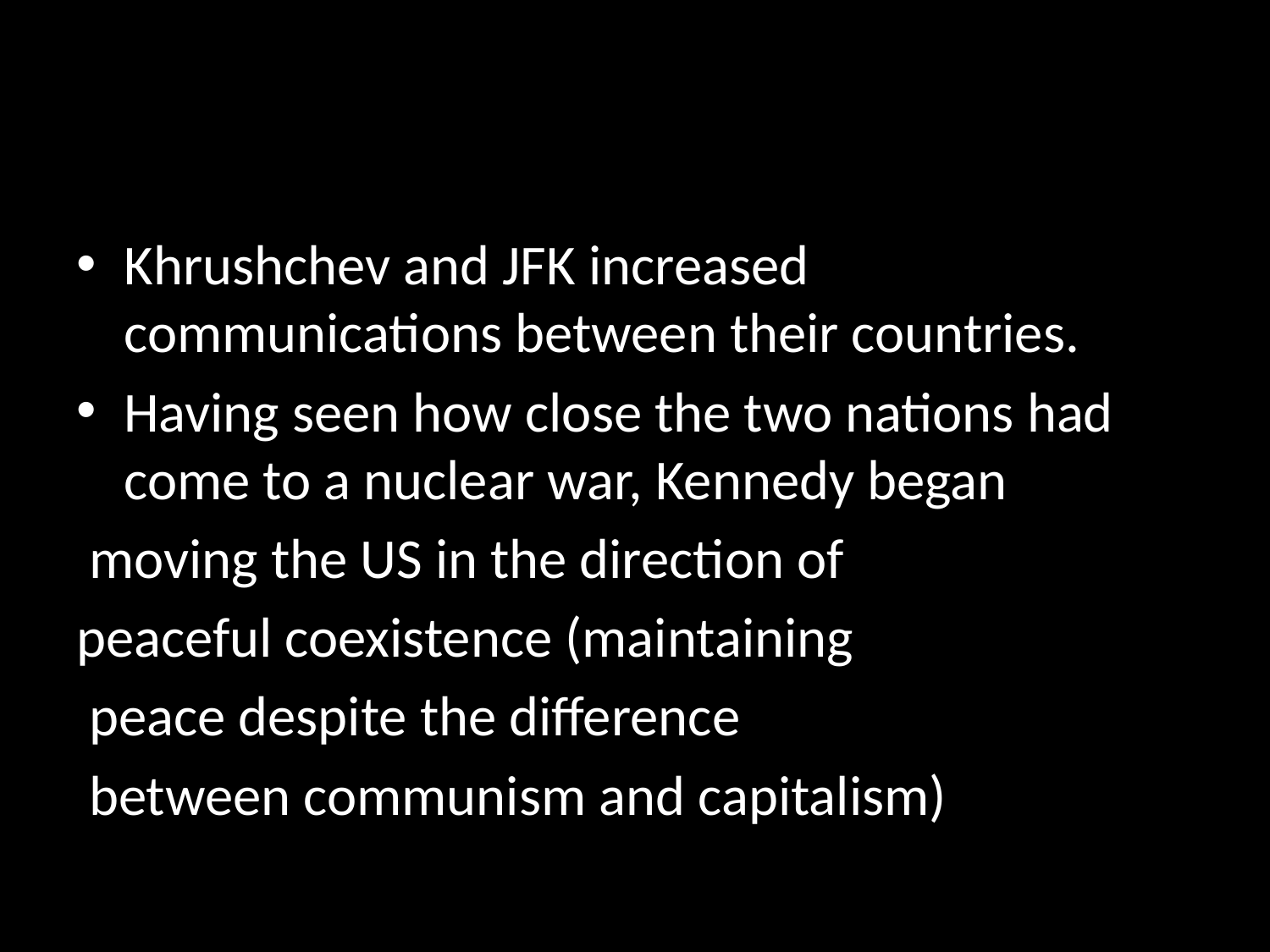

#
Khrushchev and JFK increased communications between their countries.
Having seen how close the two nations had come to a nuclear war, Kennedy began
 moving the US in the direction of
peaceful coexistence (maintaining
 peace despite the difference
 between communism and capitalism)